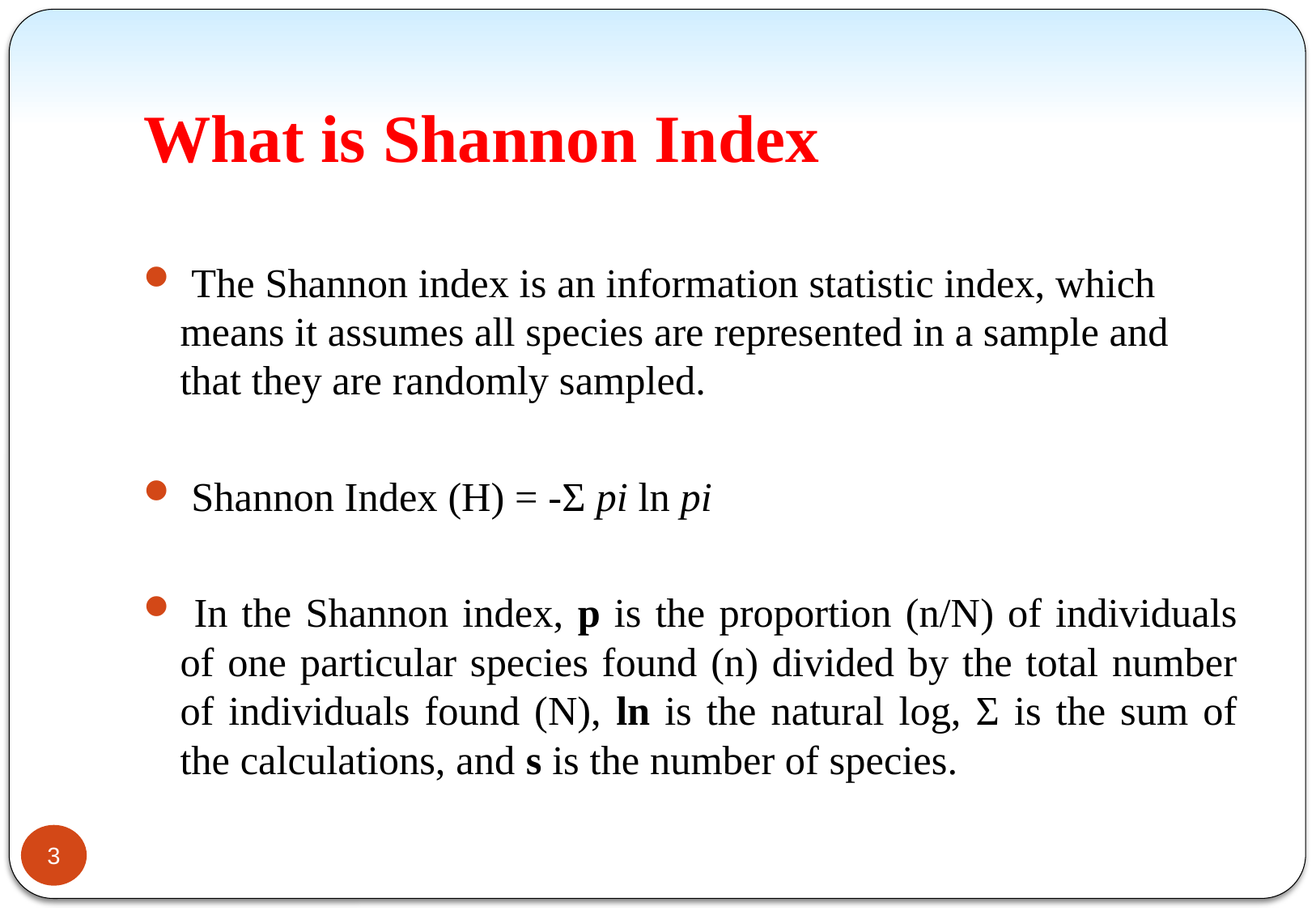

# What is Shannon Index

 The Shannon index is an information statistic index, which means it assumes all species are represented in a sample and that they are randomly sampled.

 Shannon Index (H) = -Σ pi ln pi

 In the Shannon index, p is the proportion (n/N) of individuals of one particular species found (n) divided by the total number of individuals found (N), ln is the natural log, Σ is the sum of the calculations, and s is the number of species.
3